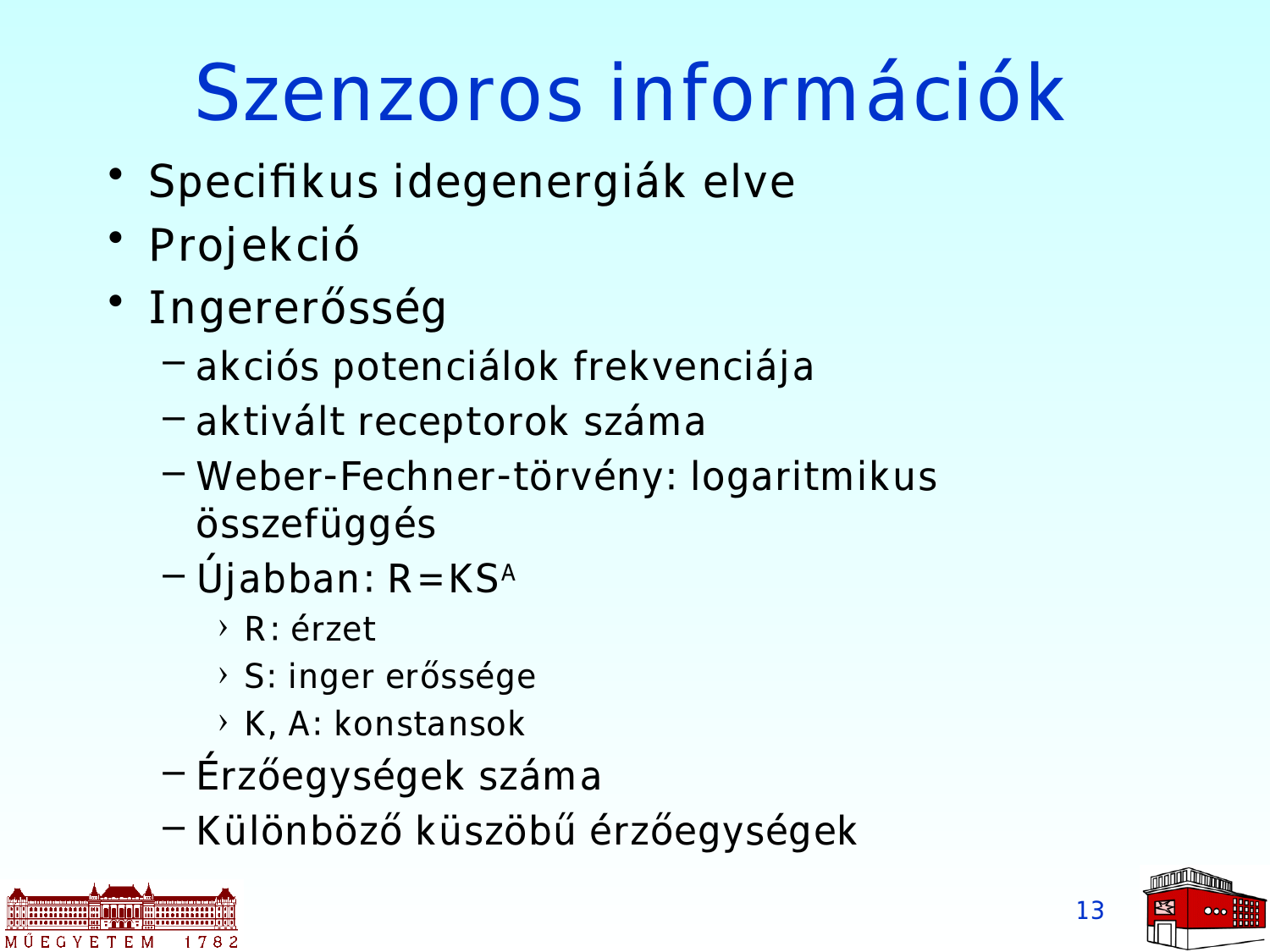

# Szenzoros információk
Specifikus idegenergiák elve
Projekció
Ingererősség
akciós potenciálok frekvenciája
aktivált receptorok száma
Weber-Fechner-törvény: logaritmikus összefüggés
Újabban: R=KSA
R: érzet
S: inger erőssége
K, A: konstansok
Érzőegységek száma
Különböző küszöbű érzőegységek

13